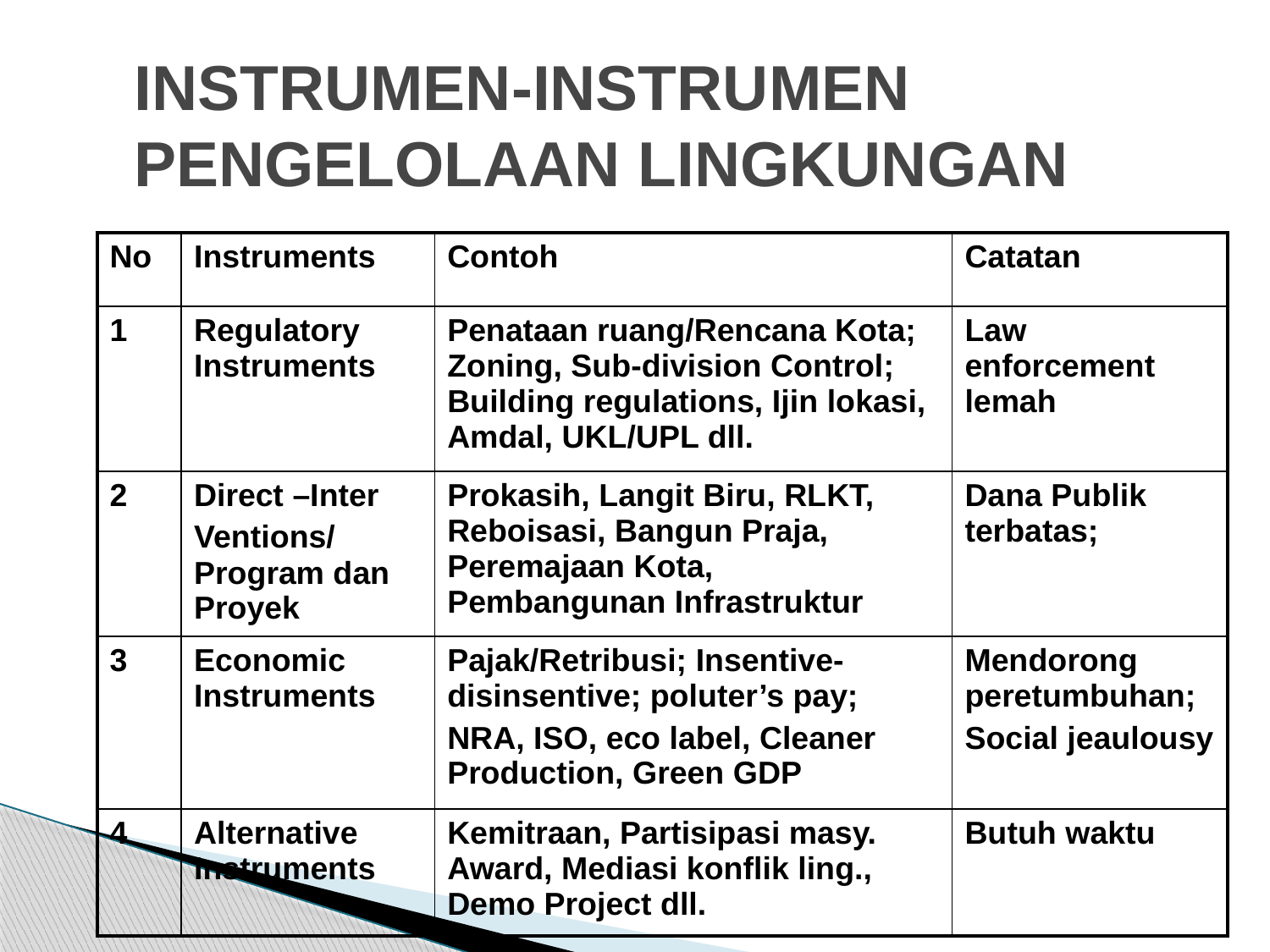

# INSTRUMEN-INSTRUMEN PENGELOLAAN LINGKUNGAN
| No | Instruments | Contoh | Catatan |
| --- | --- | --- | --- |
| 1 | Regulatory Instruments | Penataan ruang/Rencana Kota; Zoning, Sub-division Control; Building regulations, Ijin lokasi, Amdal, UKL/UPL dll. | Law enforcement lemah |
| 2 | Direct –Inter Ventions/Program dan Proyek | Prokasih, Langit Biru, RLKT, Reboisasi, Bangun Praja, Peremajaan Kota, Pembangunan Infrastruktur | Dana Publik terbatas; |
| 3 | Economic Instruments | Pajak/Retribusi; Insentive-disinsentive; poluter’s pay; NRA, ISO, eco label, Cleaner Production, Green GDP | Mendorong peretumbuhan; Social jeaulousy |
| 4 | Alternative Instruments | Kemitraan, Partisipasi masy. Award, Mediasi konflik ling., Demo Project dll. | Butuh waktu |